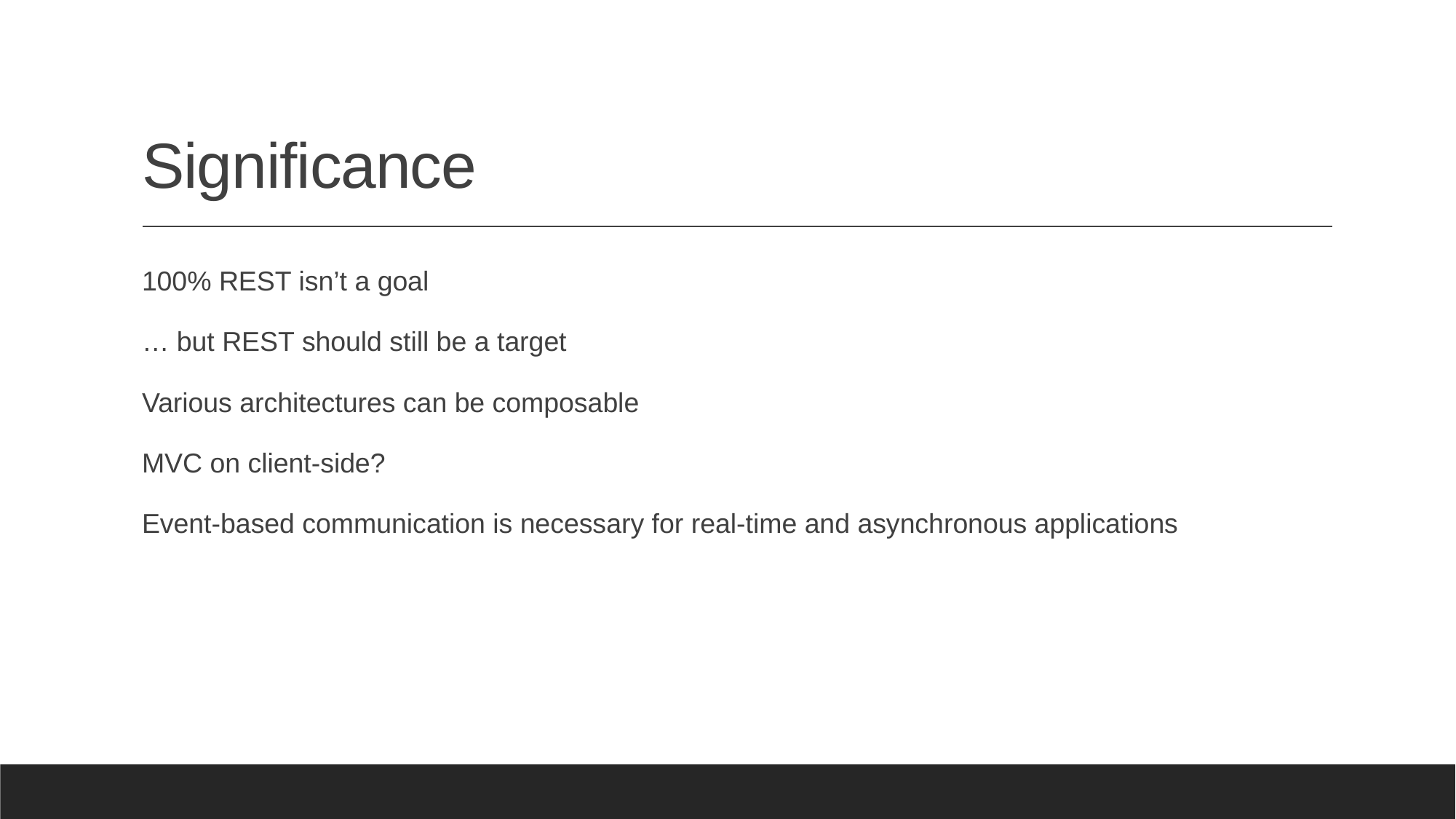

# Significance
100% REST isn’t a goal
… but REST should still be a target
Various architectures can be composable
MVC on client-side?
Event-based communication is necessary for real-time and asynchronous applications